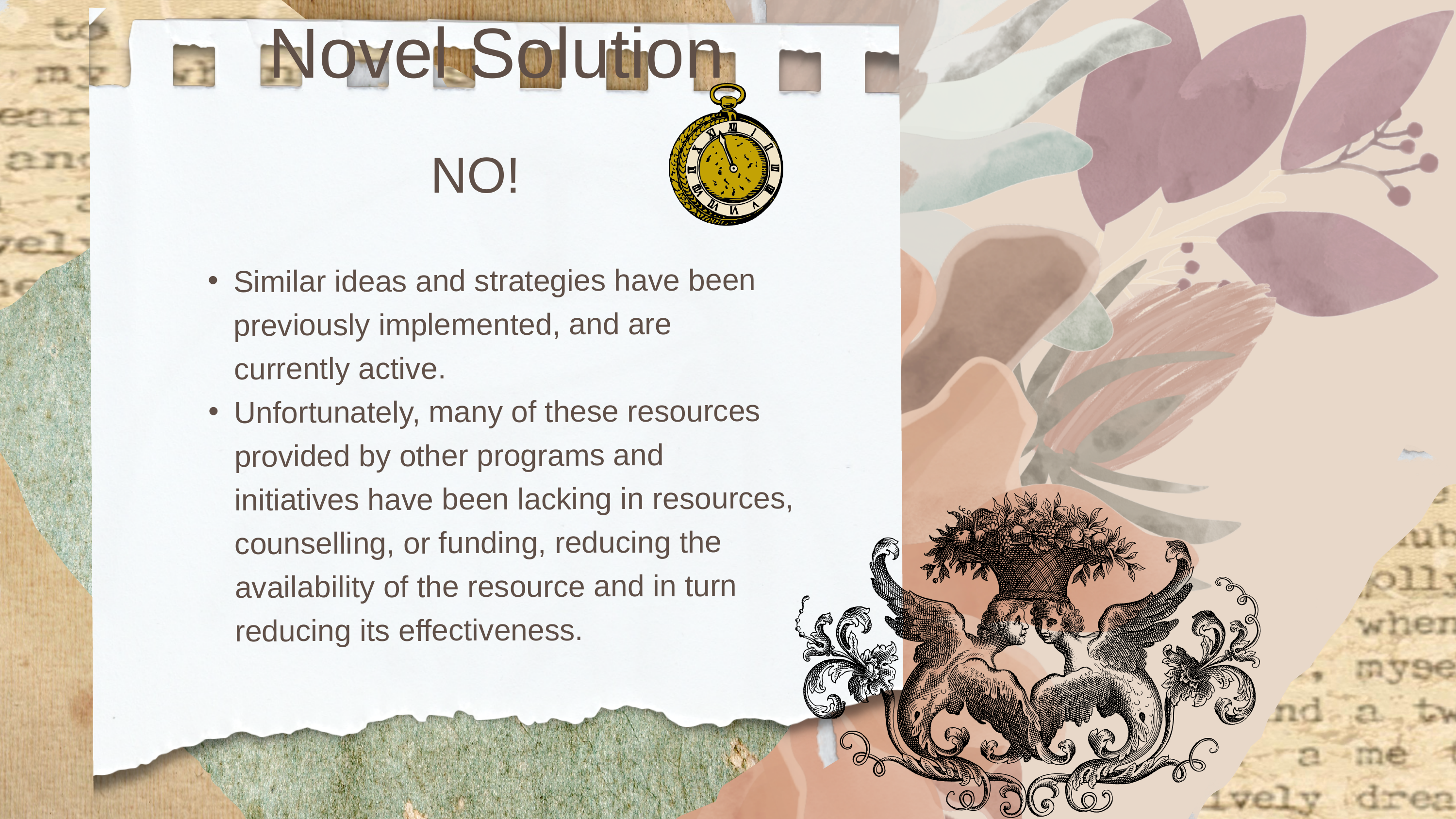

Novel Solution

NO!

Similar ideas and strategies have been previously implemented, and are currently active.
Unfortunately, many of these resources provided by other programs and initiatives have been lacking in resources, counselling, or funding, reducing the availability of the resource and in turn reducing its effectiveness.